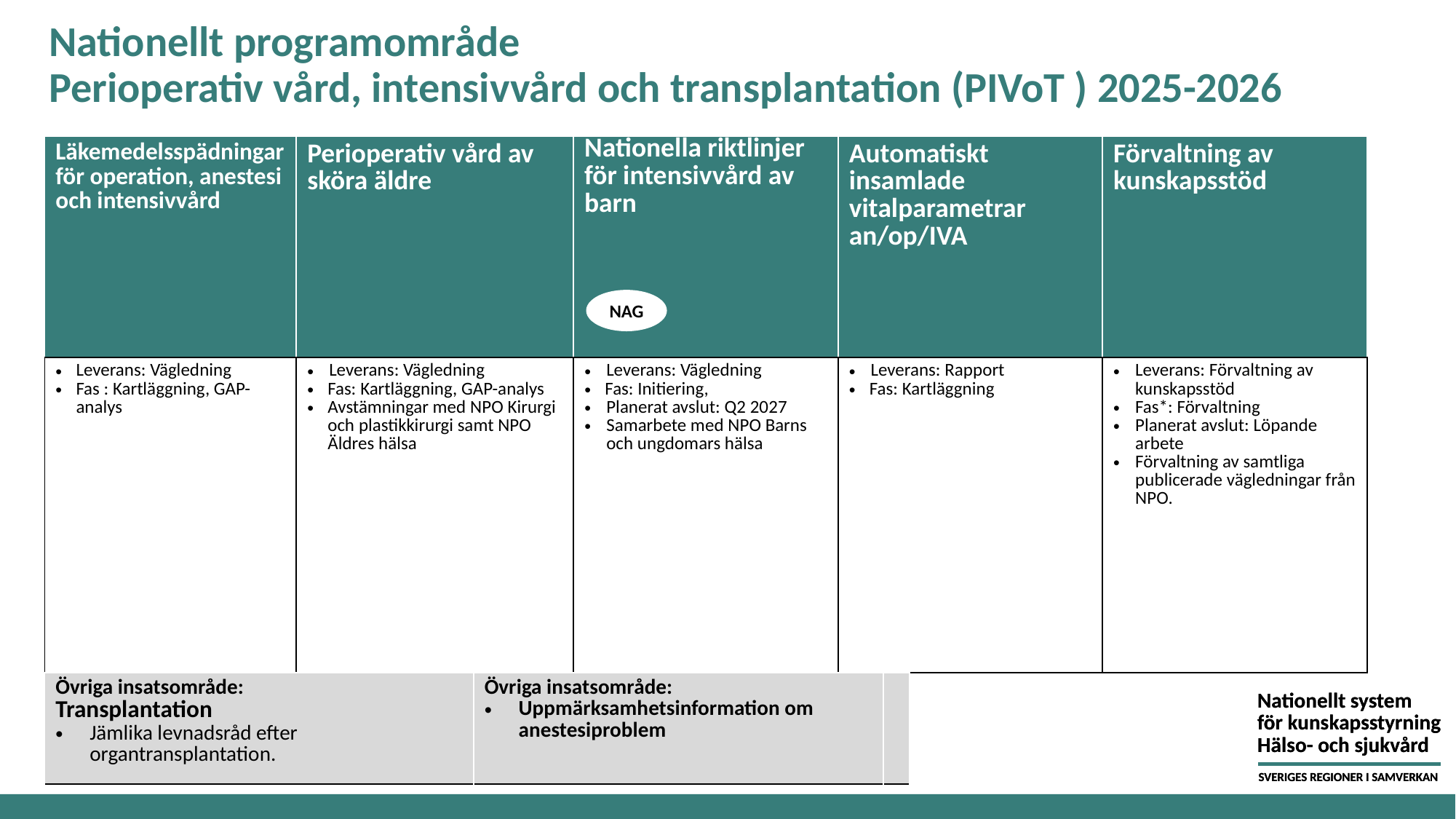

#
Nationellt programområde
Perioperativ vård, intensivvård och transplantation (PIVoT ) 2025-2026
| Läkemedelsspädningar för operation, anestesi och intensivvård | Perioperativ vård av sköra äldre | Nationella riktlinjer för intensivvård av barn | Automatiskt insamlade vitalparametrar an/op/IVA | Förvaltning av kunskapsstöd |
| --- | --- | --- | --- | --- |
| Leverans: Vägledning Fas : Kartläggning, GAP-analys | Leverans: Vägledning Fas: Kartläggning, GAP-analys Avstämningar med NPO Kirurgi och plastikkirurgi samt NPO Äldres hälsa | Leverans: Vägledning Fas: Initiering, Planerat avslut: Q2 2027 Samarbete med NPO Barns och ungdomars hälsa | Leverans: Rapport Fas: Kartläggning | Leverans: Förvaltning av kunskapsstöd Fas\*: Förvaltning Planerat avslut: Löpande arbete Förvaltning av samtliga publicerade vägledningar från NPO. |
NAG
| Övriga insatsområde: Transplantation Jämlika levnadsråd efter organtransplantation. | Övriga insatsområde: Uppmärksamhetsinformation om anestesiproblem |  |
| --- | --- | --- |